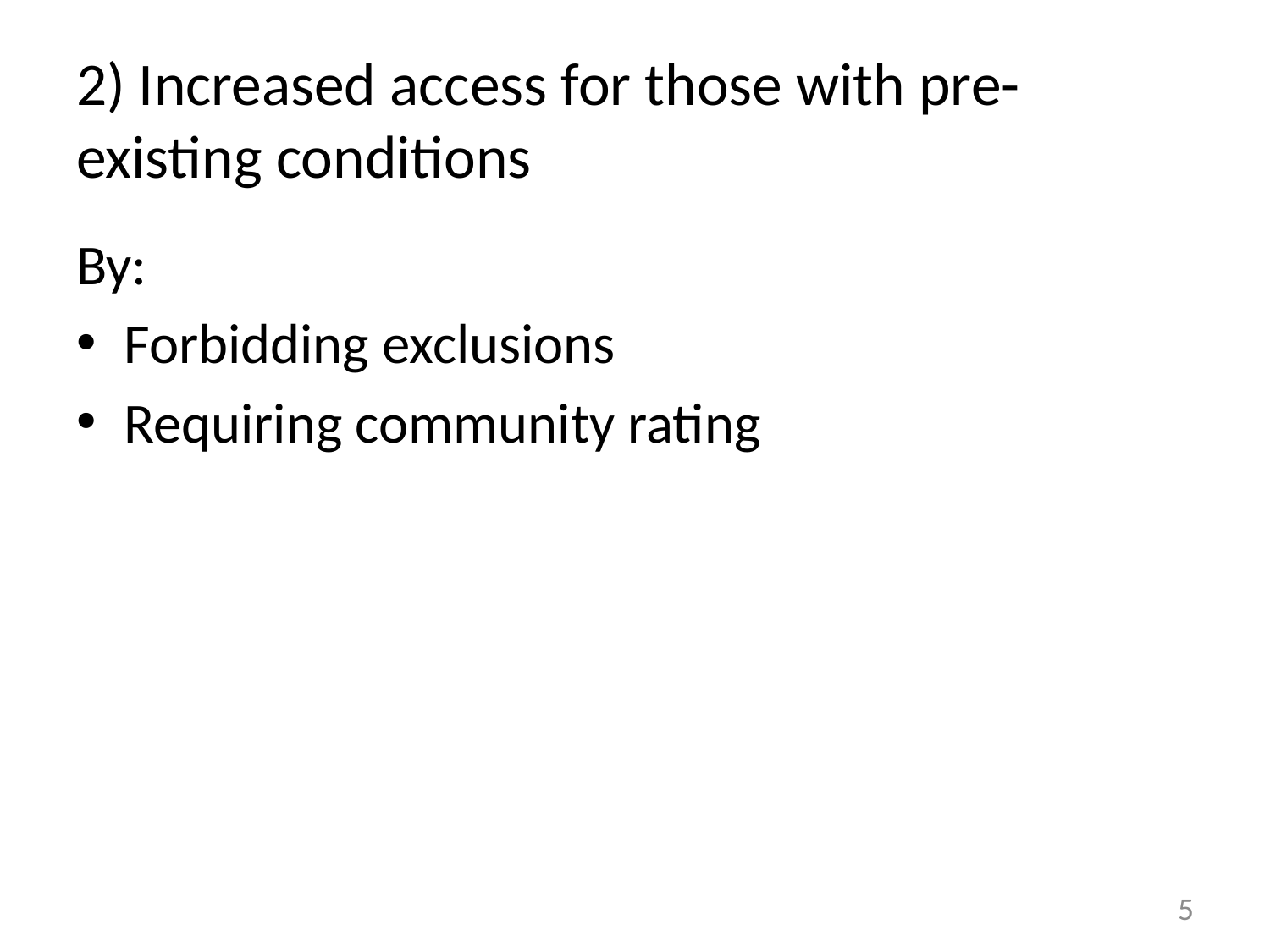

# 2) Increased access for those with pre-existing conditions
By:
Forbidding exclusions
Requiring community rating
5